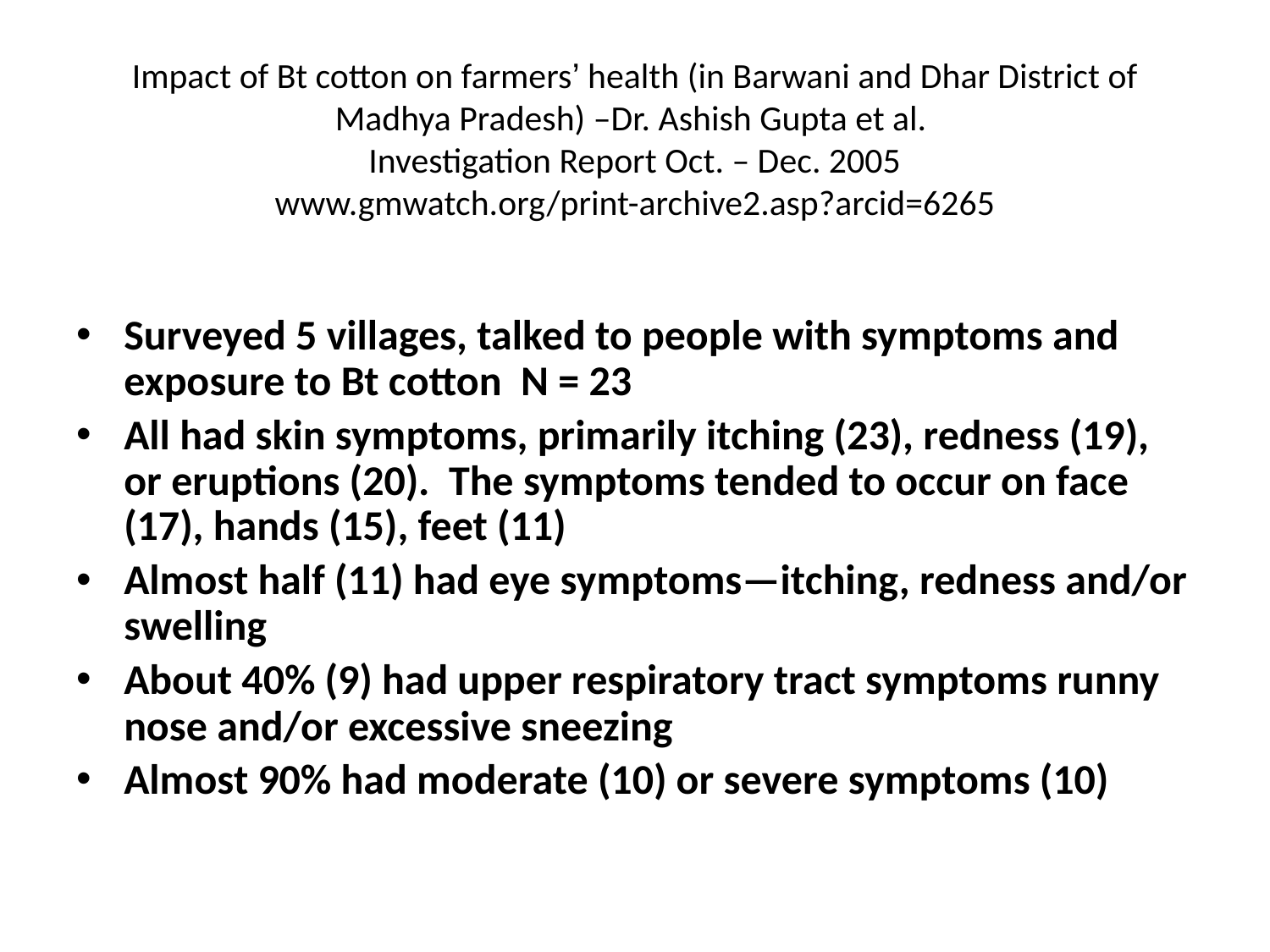

# Impact of Bt cotton on farmers’ health (in Barwani and Dhar District of Madhya Pradesh) –Dr. Ashish Gupta et al. Investigation Report Oct. – Dec. 2005 www.gmwatch.org/print-archive2.asp?arcid=6265
Surveyed 5 villages, talked to people with symptoms and exposure to Bt cotton  N = 23
All had skin symptoms, primarily itching (23), redness (19), or eruptions (20).  The symptoms tended to occur on face (17), hands (15), feet (11)
Almost half (11) had eye symptoms—itching, redness and/or swelling
About 40% (9) had upper respiratory tract symptoms runny nose and/or excessive sneezing
Almost 90% had moderate (10) or severe symptoms (10)